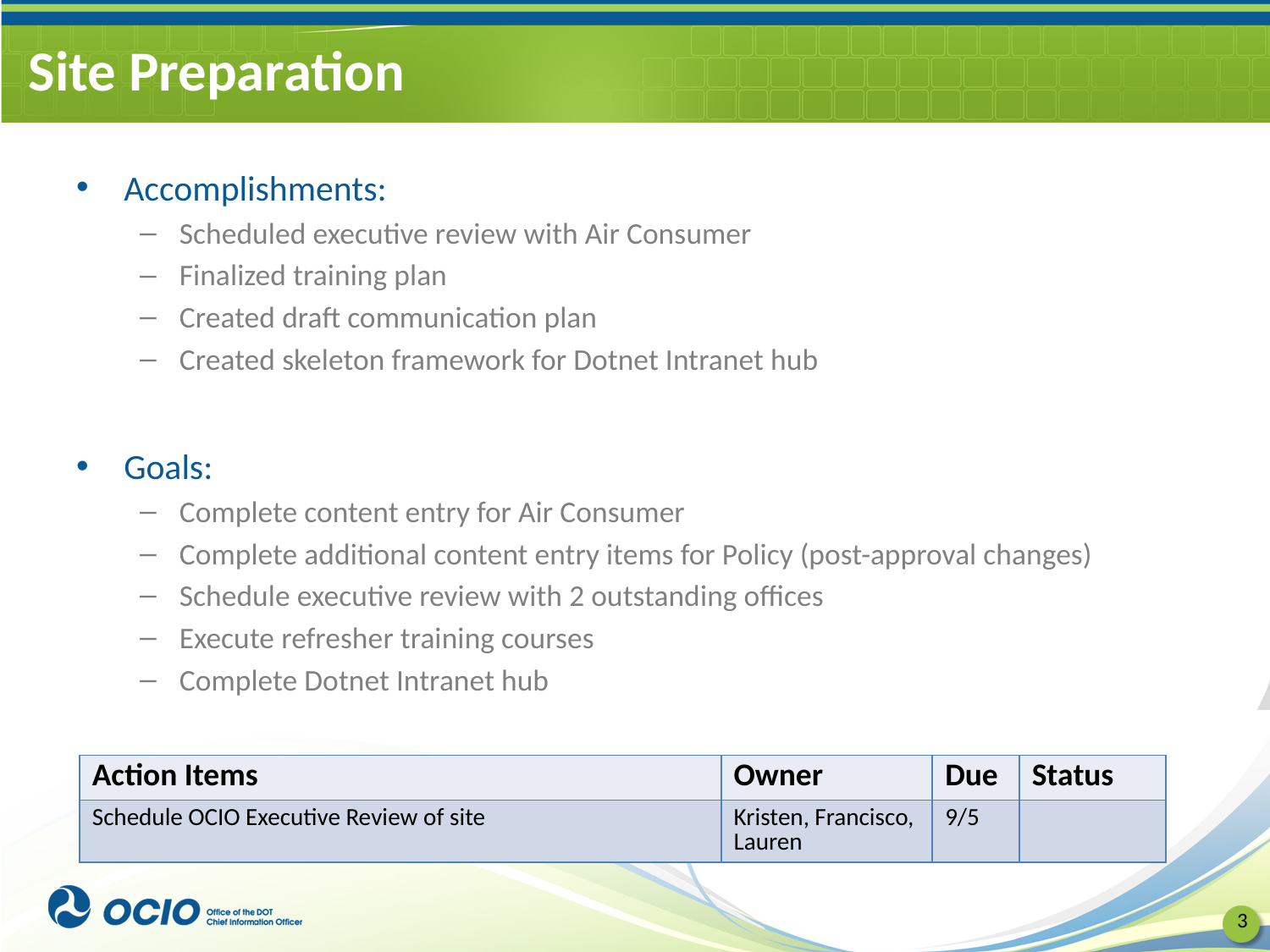

# Site Preparation
Accomplishments:
Scheduled executive review with Air Consumer
Finalized training plan
Created draft communication plan
Created skeleton framework for Dotnet Intranet hub

Goals:
Complete content entry for Air Consumer
Complete additional content entry items for Policy (post-approval changes)
Schedule executive review with 2 outstanding offices
Execute refresher training courses
Complete Dotnet Intranet hub

| Action Items | Owner | Due | Status |
| --- | --- | --- | --- |
| Schedule OCIO Executive Review of site | Kristen, Francisco, Lauren | 9/5 |  |